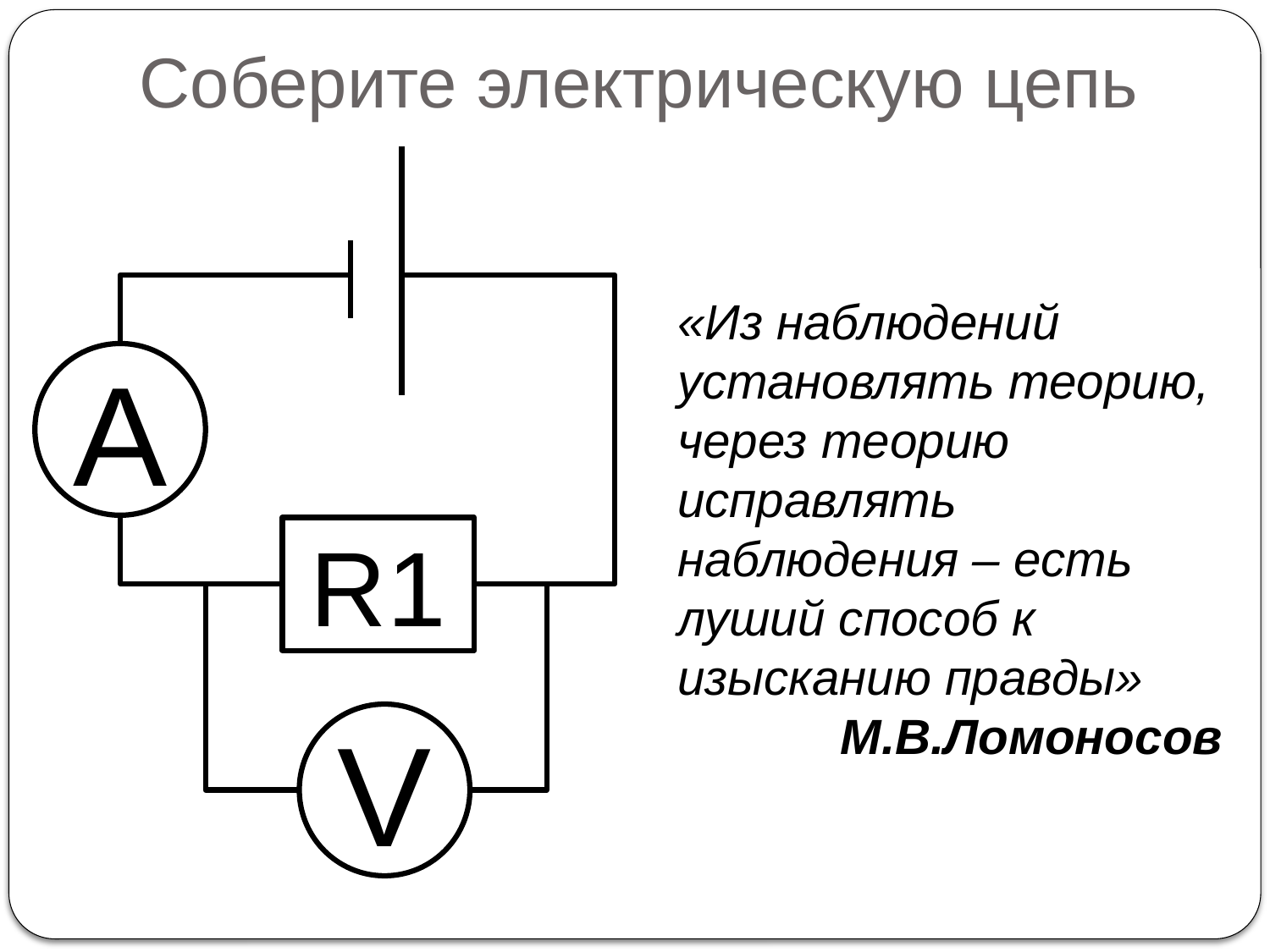

# Соберите электрическую цепь

А
R1

V
«Из наблюдений установлять теорию, через теорию исправлять наблюдения – есть луший способ к изысканию правды»
М.В.Ломоносов